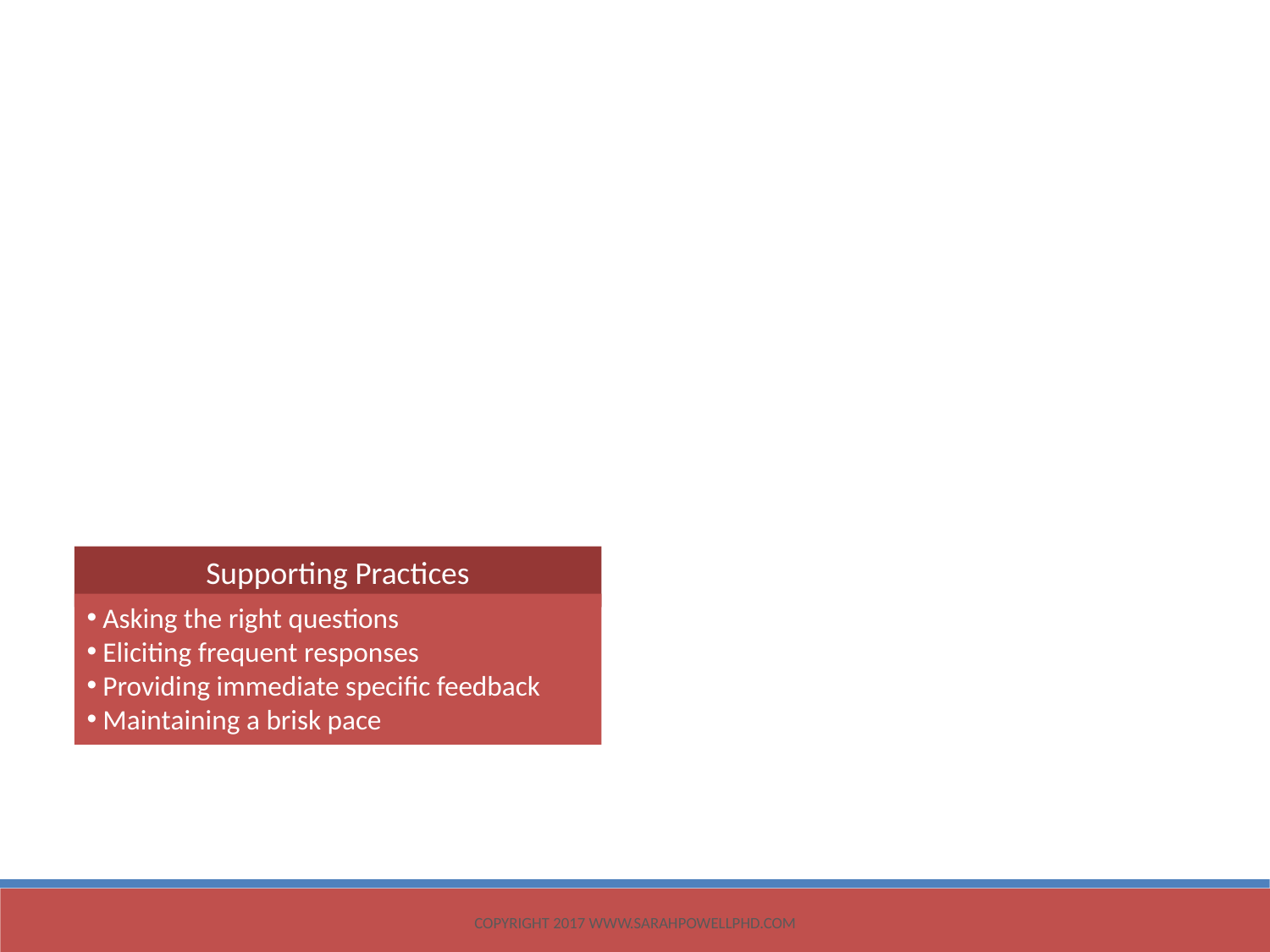

I Do
Practice
Modeling
Clear Explanation
Guided
Practice
We Do
Independent Practice
Planned
Examples
You Do
Supporting Practices
Asking the right questions
Eliciting frequent responses
Providing immediate specific feedback
Maintaining a brisk pace
Copyright 2017 www.sarahpowellphd.com